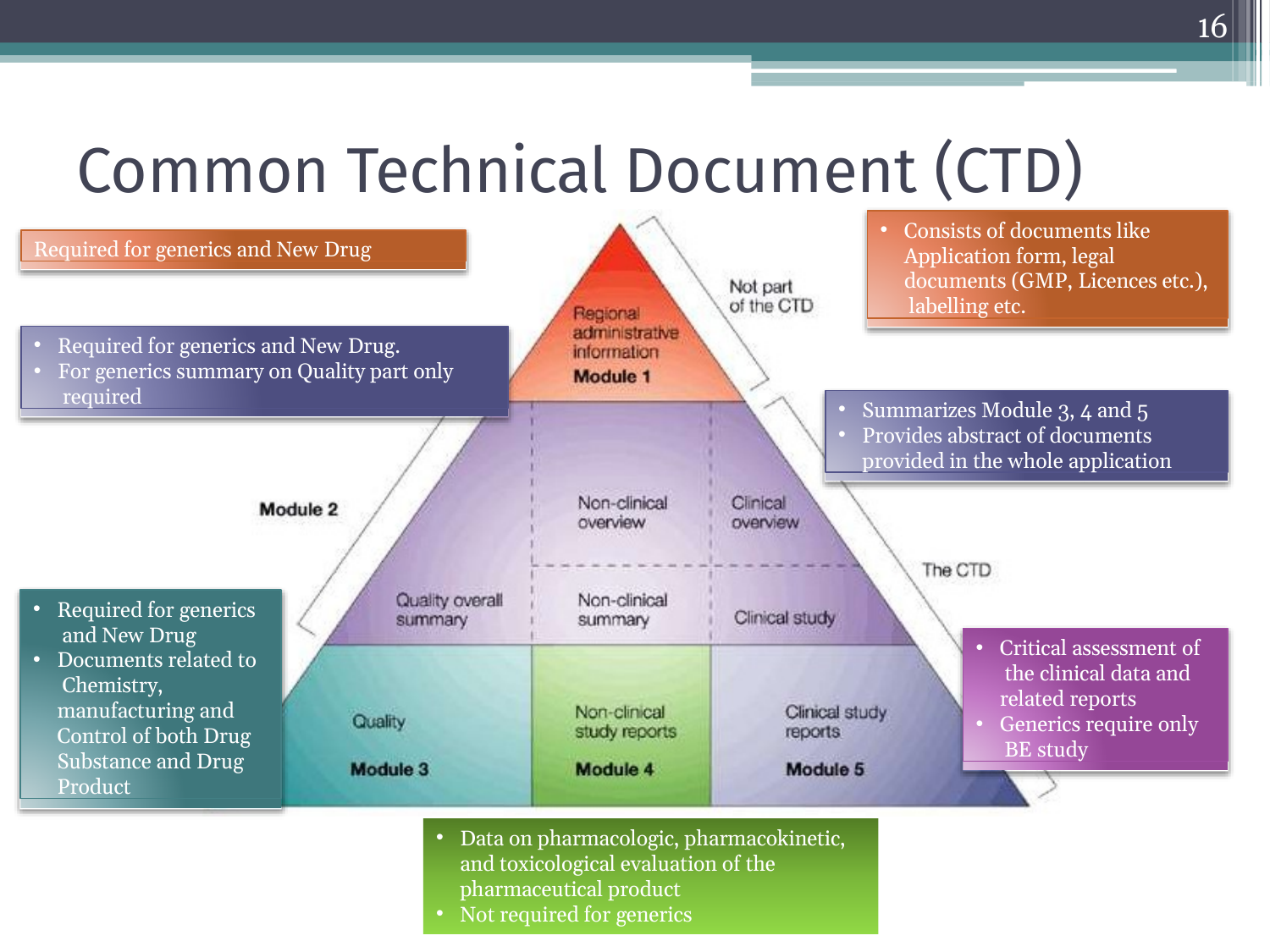

16
# Common Technical Document (CTD)

Consists of documents like  Application form, legal  documents (GMP, Licences etc.),  labelling etc.

Required for generics and New Drug

Required for generics and New Drug.
For generics summary on Quality part only  required

Summarizes Module 3, 4 and 5
Provides abstract of documents  provided in the whole application

Required for generics  and New Drug
Documents related to  Chemistry,  manufacturing and  Control of both Drug  Substance and Drug  Product

Critical assessment of  the clinical data and  related reports
Generics require only  BE study

Data on pharmacologic, pharmacokinetic,  and toxicological evaluation of the  pharmaceutical product
Not required for generics